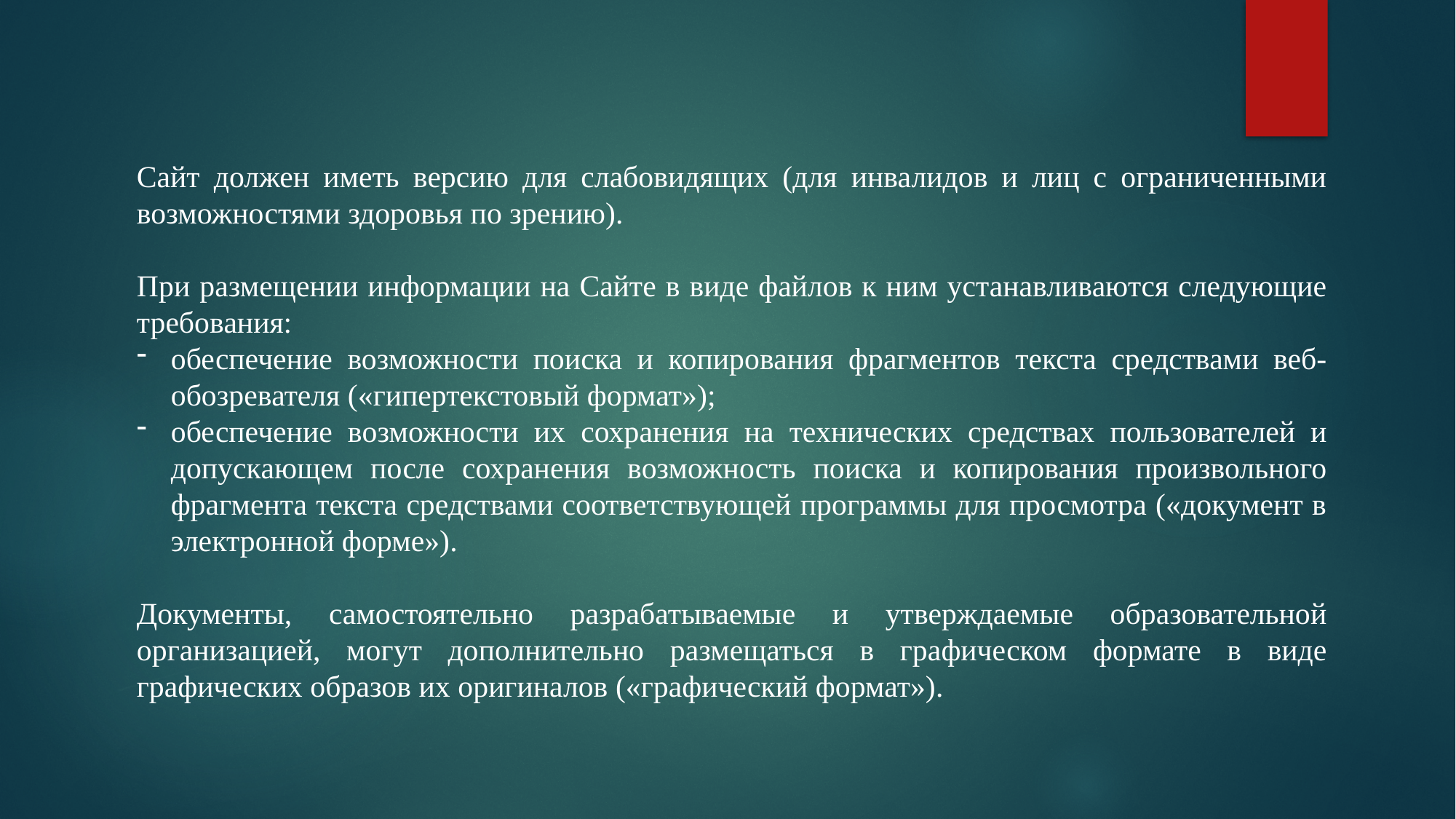

Сайт должен иметь версию для слабовидящих (для инвалидов и лиц с ограниченными возможностями здоровья по зрению).

При размещении информации на Сайте в виде файлов к ним устанавливаются следующие требования:
обеспечение возможности поиска и копирования фрагментов текста средствами веб-обозревателя («гипертекстовый формат»);
обеспечение возможности их сохранения на технических средствах пользователей и допускающем после сохранения возможность поиска и копирования произвольного фрагмента текста средствами соответствующей программы для просмотра («документ в электронной форме»).

Документы, самостоятельно разрабатываемые и утверждаемые образовательной организацией, могут дополнительно размещаться в графическом формате в виде графических образов их оригиналов («графический формат»).